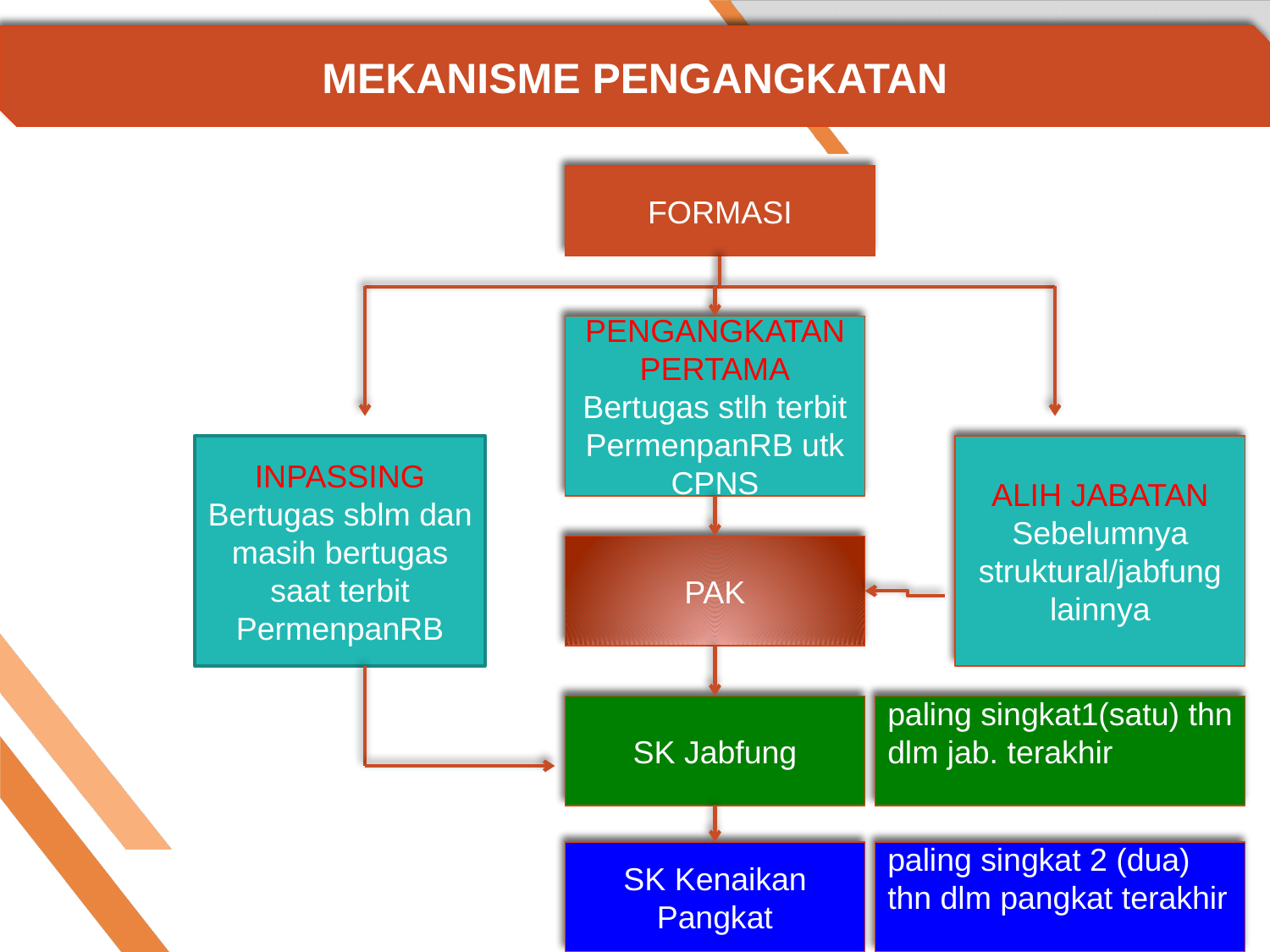

MEKANISME PENGANGKATAN

FORMASI
PENGANGKATAN PERTAMA
Bertugas stlh terbit PermenpanRB utk CPNS
INPASSING
Bertugas sblm dan masih bertugas saat terbit PermenpanRB
ALIH JABATAN
Sebelumnya struktural/jabfung lainnya
PAK
SK Jabfung
paling singkat1(satu) thn dlm jab. terakhir
SK Kenaikan Pangkat
paling singkat 2 (dua) thn dlm pangkat terakhir